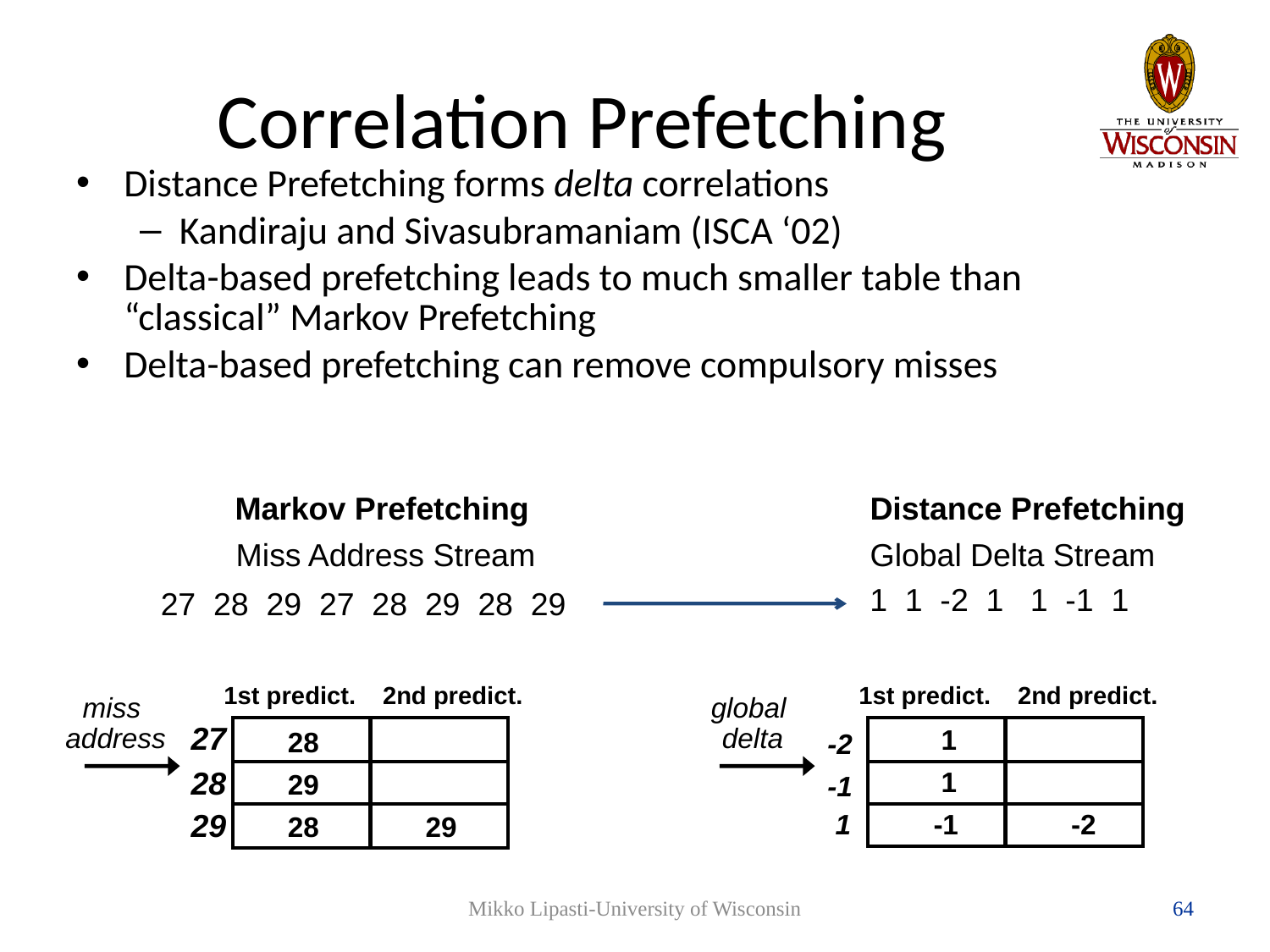

# Correlation Prefetching
Distance Prefetching forms delta correlations
Kandiraju and Sivasubramaniam (ISCA ‘02)
Delta-based prefetching leads to much smaller table than “classical” Markov Prefetching
Delta-based prefetching can remove compulsory misses

Markov Prefetching
Distance Prefetching
Miss Address Stream
Global Delta Stream
1  1  -2  1   1  -1  1
27  28  29  27  28  29  28  29

1st predict.
2nd predict.
1st predict.
2nd predict.
miss
address
global
delta
 27

 1
28
-2
 28

 1

29

-1
 29

 1

-1

-2
28
29
Mikko Lipasti-University of Wisconsin
64